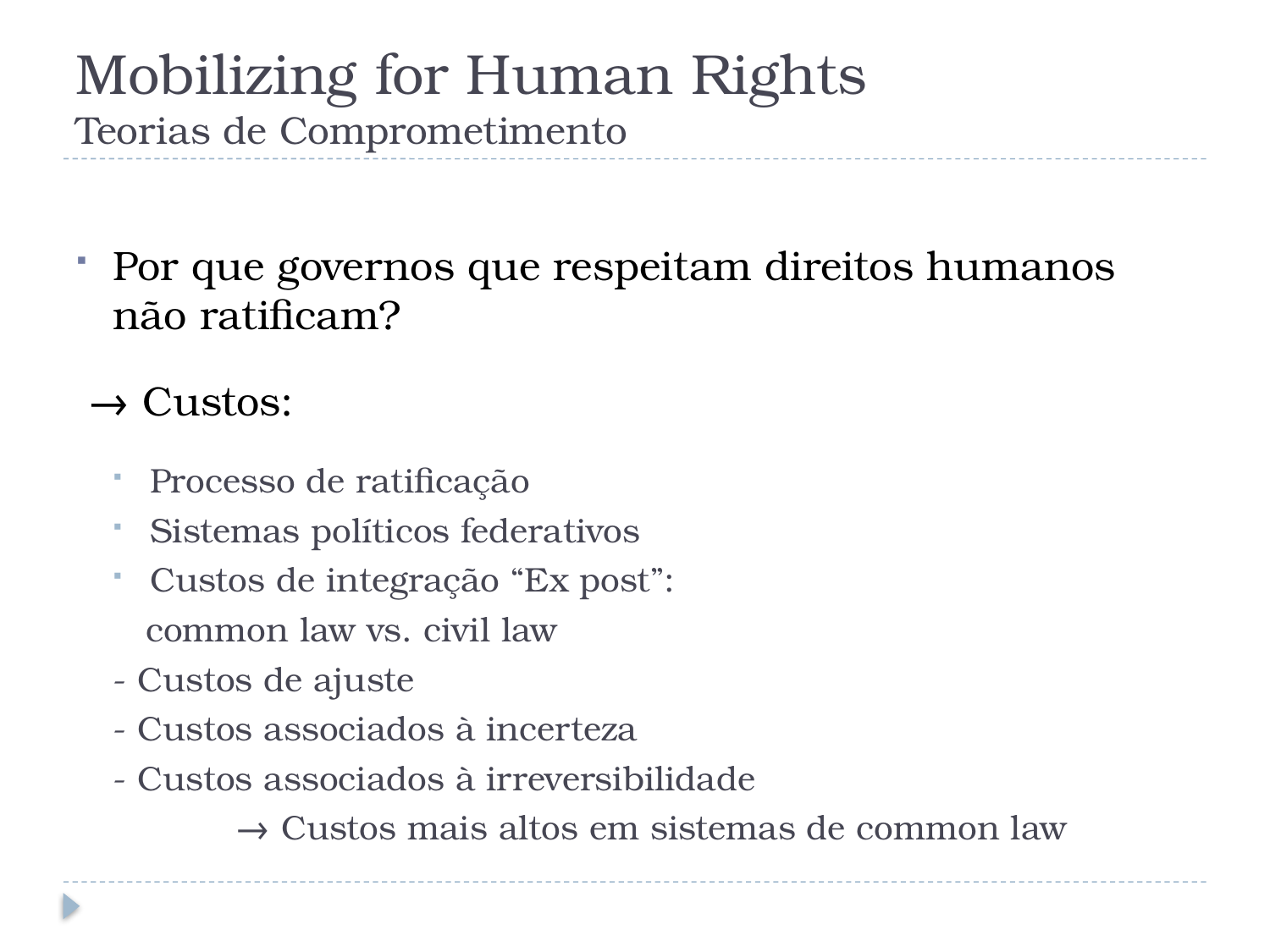

# Mobilizing for Human Rights Teorias de Comprometimento

Por que governos que respeitam direitos humanos não ratificam?

 → Custos:

Processo de ratificação
Sistemas políticos federativos
Custos de integração “Ex post”:
   common law vs. civil law
	- Custos de ajuste
	- Custos associados à incerteza
	- Custos associados à irreversibilidade
 	→ Custos mais altos em sistemas de common law